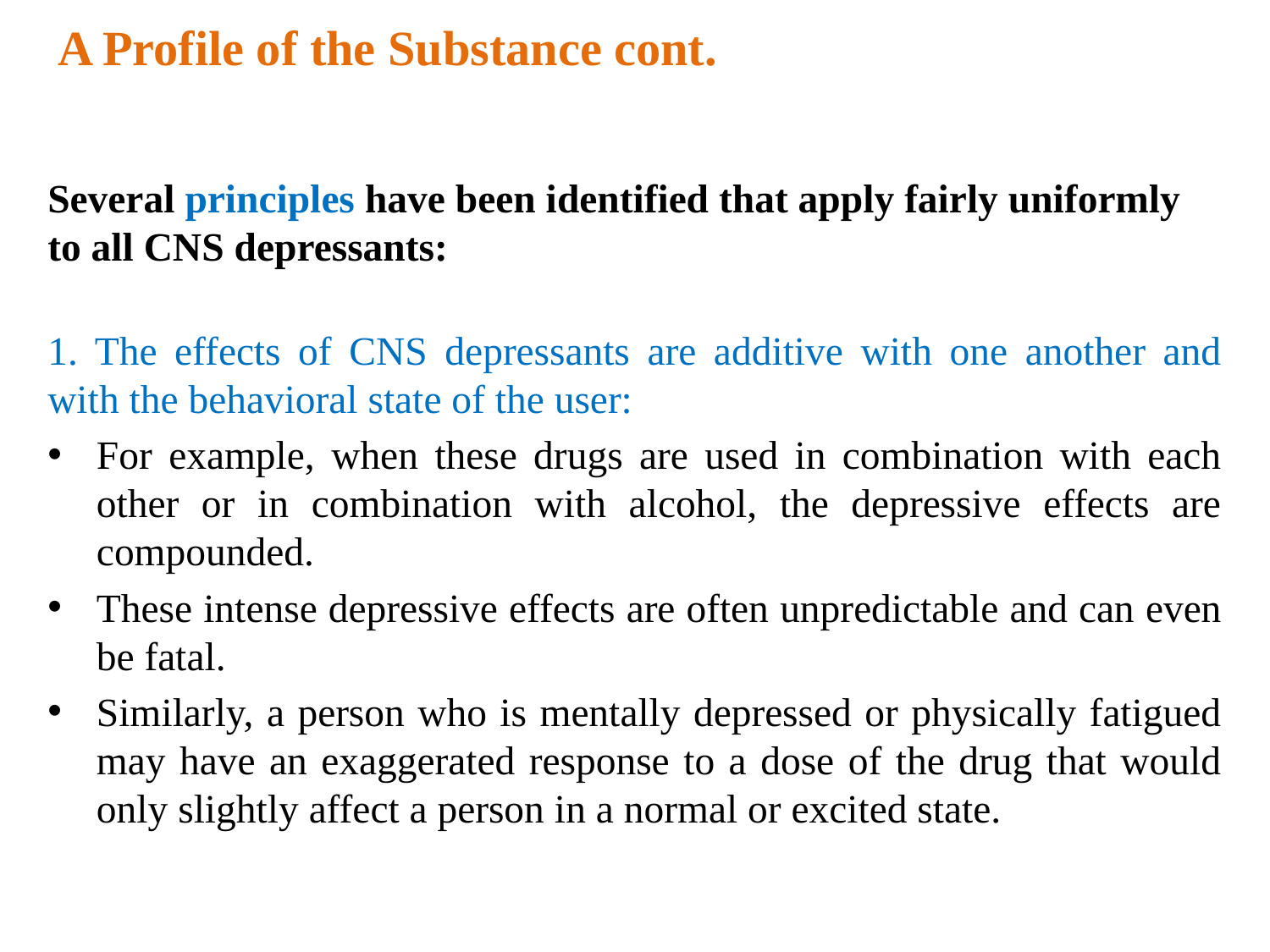

# A Profile of the Substance cont.
Several principles have been identified that apply fairly uniformly to all CNS depressants:
1. The effects of CNS depressants are additive with one another and with the behavioral state of the user:
For example, when these drugs are used in combination with each other or in combination with alcohol, the depressive effects are compounded.
These intense depressive effects are often unpredictable and can even be fatal.
Similarly, a person who is mentally depressed or physically fatigued may have an exaggerated response to a dose of the drug that would only slightly affect a person in a normal or excited state.